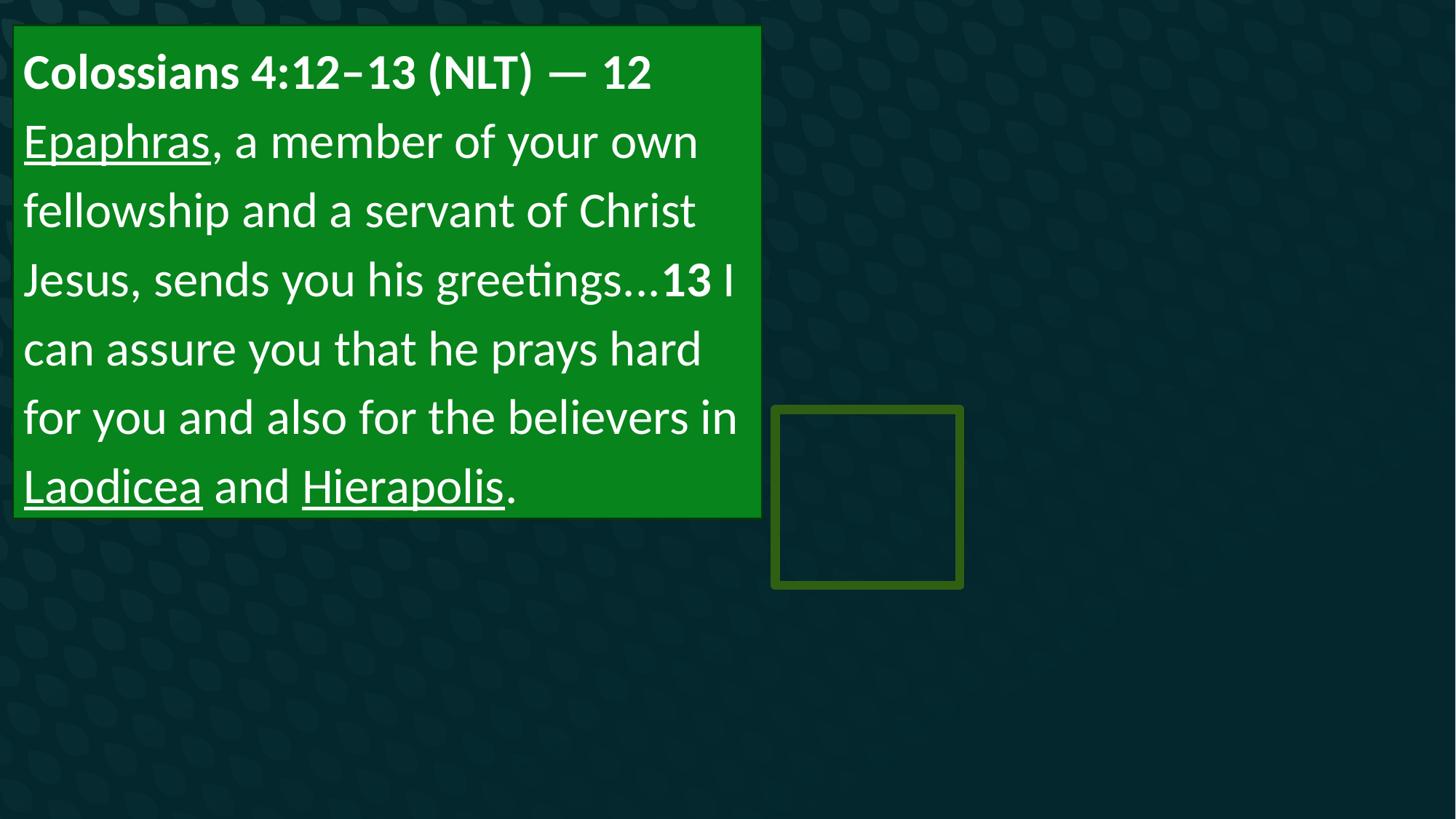

Colossians 4:12–13 (NLT) — 12 Epaphras, a member of your own fellowship and a servant of Christ Jesus, sends you his greetings...13 I can assure you that he prays hard for you and also for the believers in Laodicea and Hierapolis.